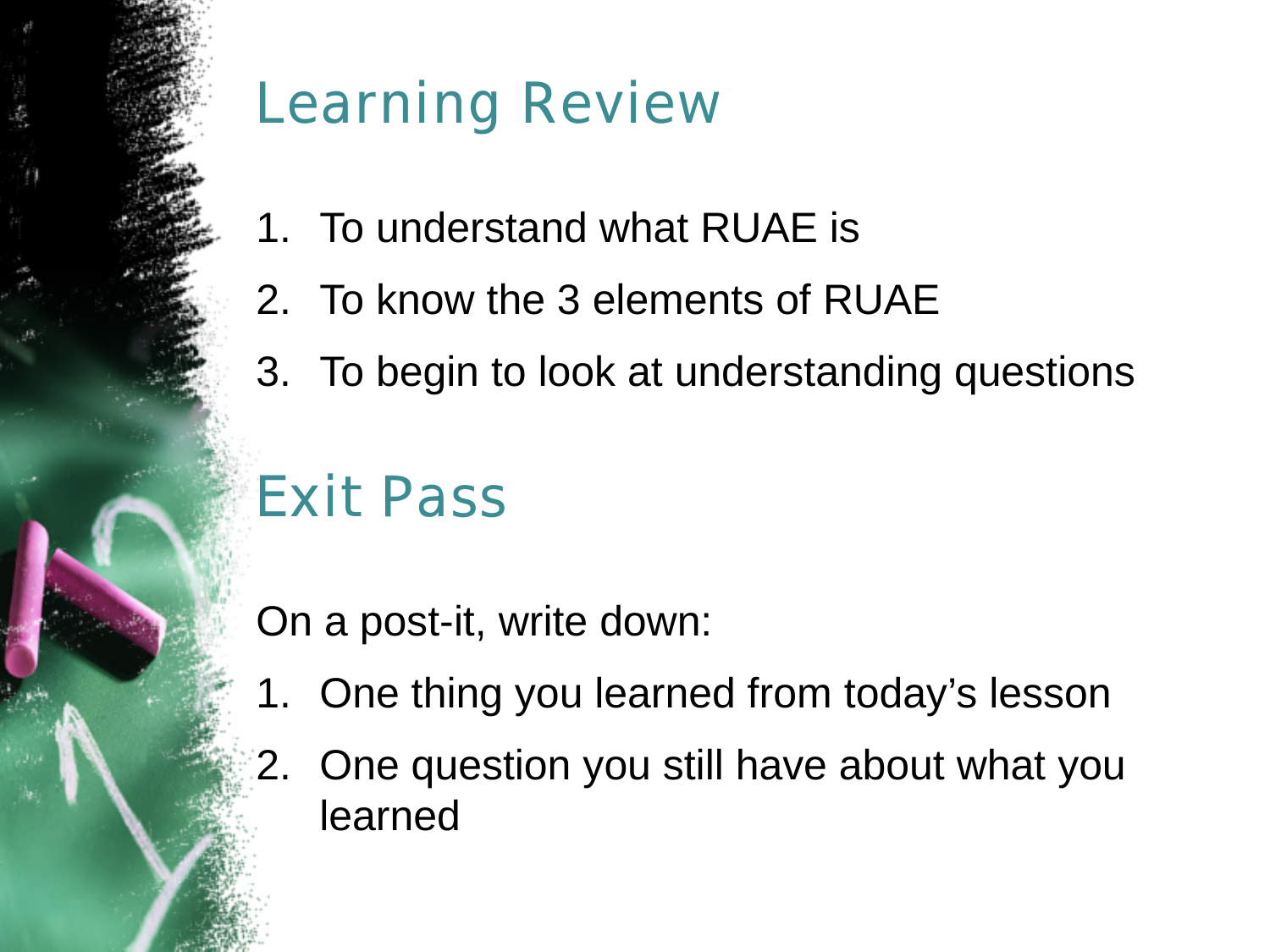

# Learning Review
To understand what RUAE is
To know the 3 elements of RUAE
To begin to look at understanding questions

Exit Pass
On a post-it, write down:
One thing you learned from today’s lesson
One question you still have about what you learned